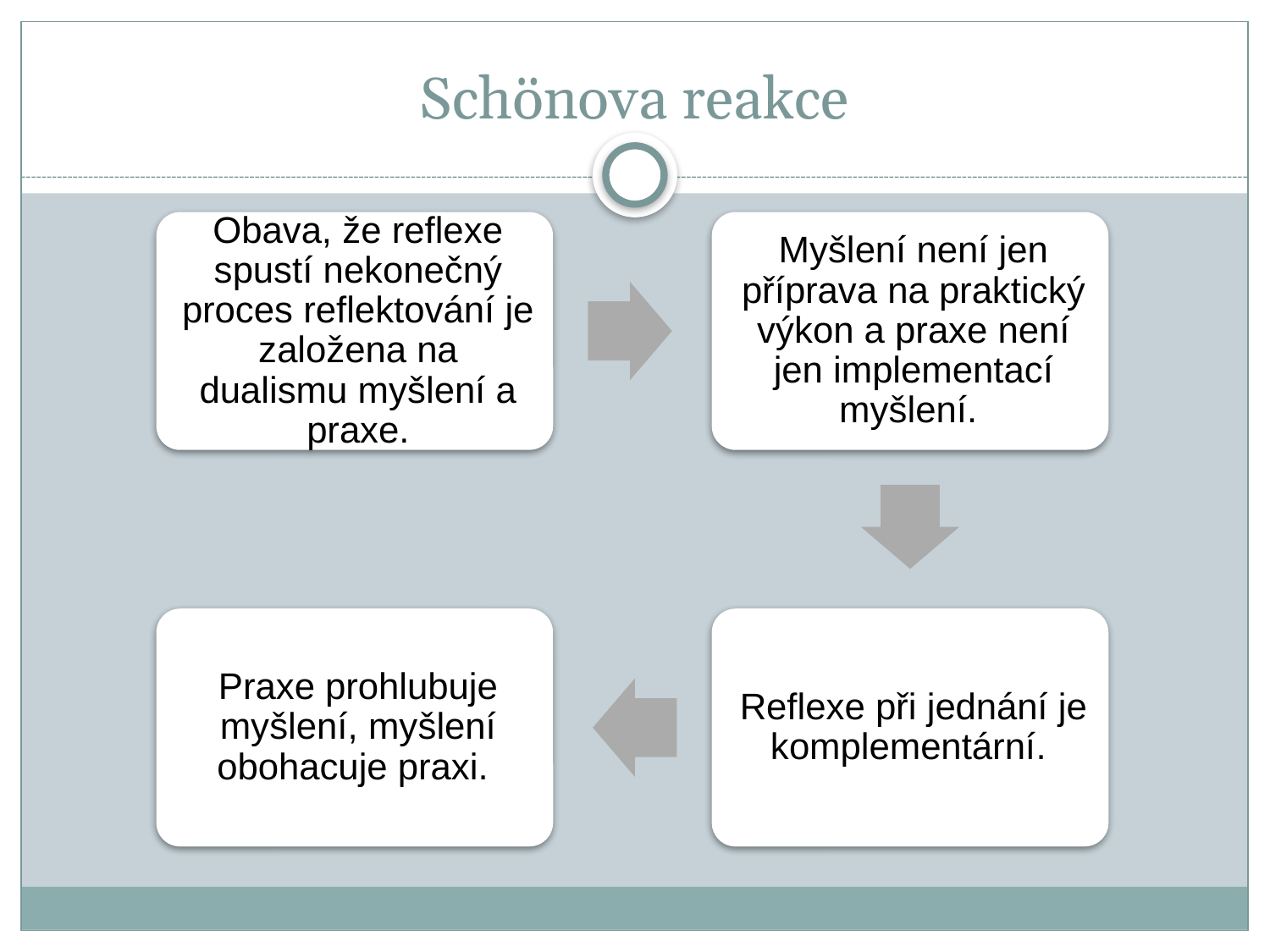

# Schönova reakce
Obava, že reflexe spustí nekonečný proces reflektování je založena na dualismu myšlení a praxe.

Myšlení není jen příprava na praktický výkon a praxe není jen implementací myšlení.

Reflexe při jednání je komplementární.

Praxe prohlubuje myšlení, myšlení obohacuje praxi.